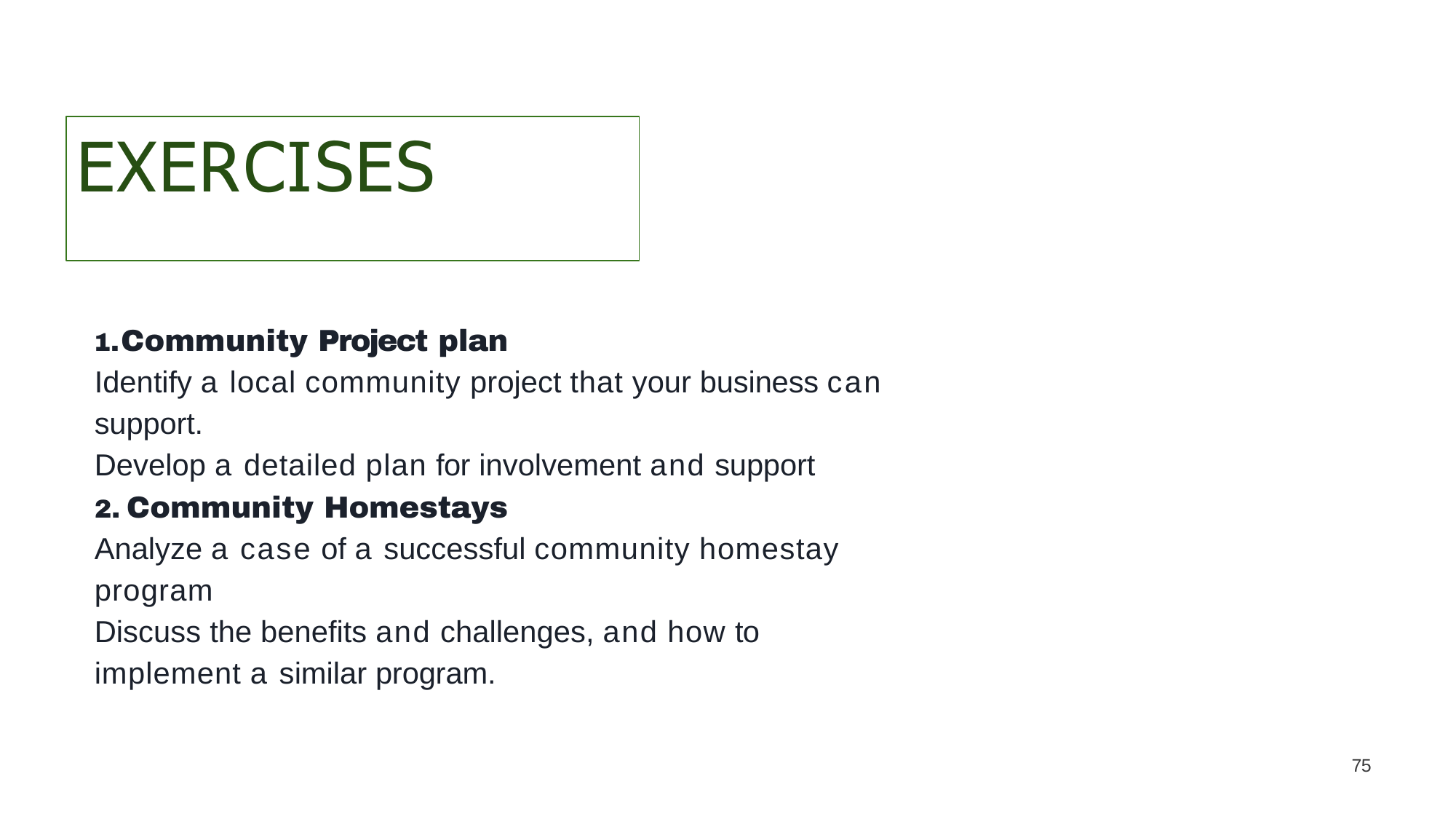

# EXERCISES
Community Project plan
Identify a local community project that your business can support.
Develop a detailed plan for involvement and support
Community Homestays
Analyze a case of a successful community homestay program
Discuss the benefits and challenges, and how to implement a similar program.
75